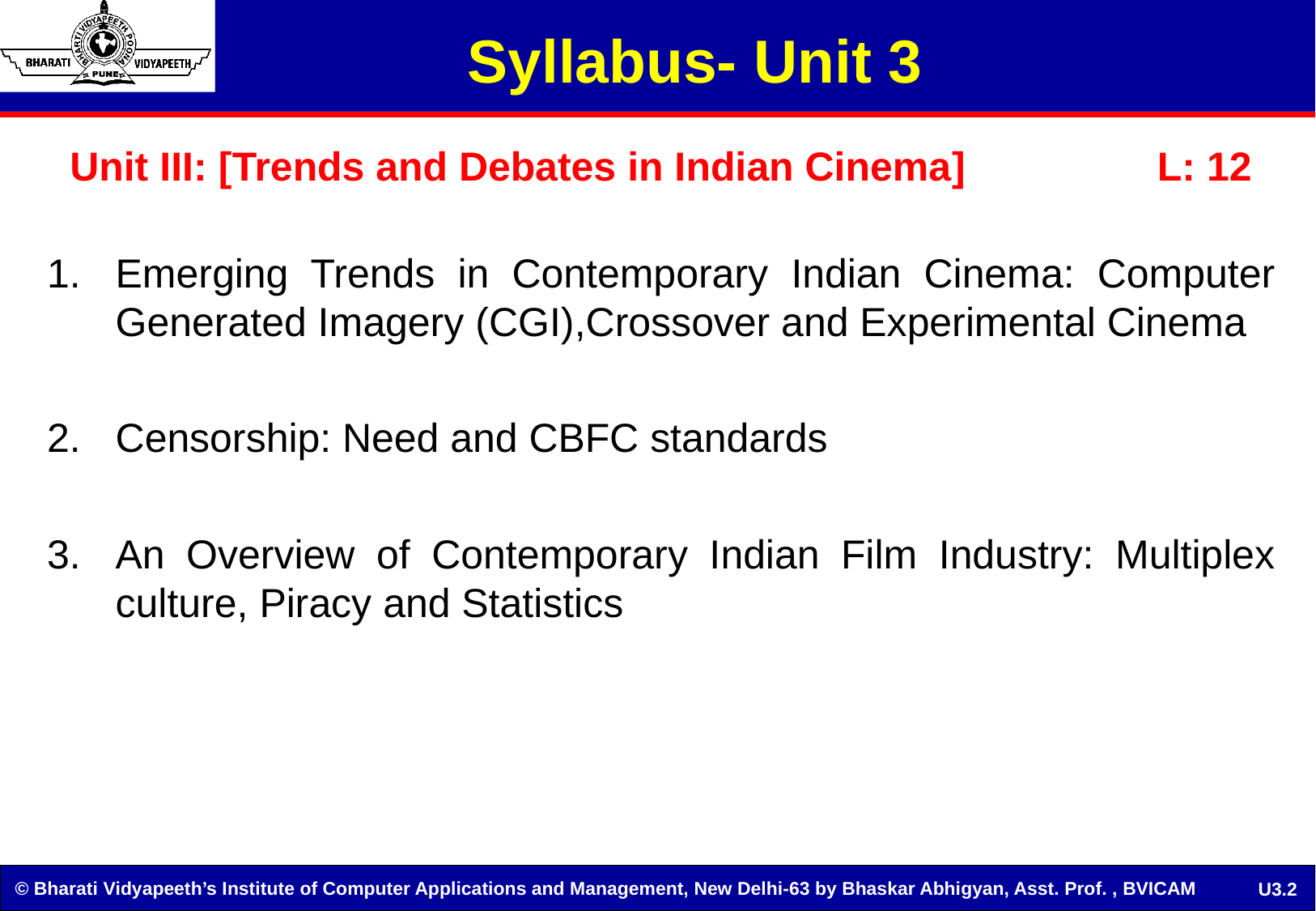

# Syllabus- Unit 3
  Unit III: [Trends and Debates in Indian Cinema]                 L: 12

Emerging Trends in Contemporary Indian Cinema: Computer Generated Imagery (CGI),Crossover and Experimental Cinema

Censorship: Need and CBFC standards

An Overview of Contemporary Indian Film Industry: Multiplex culture, Piracy and Statistics